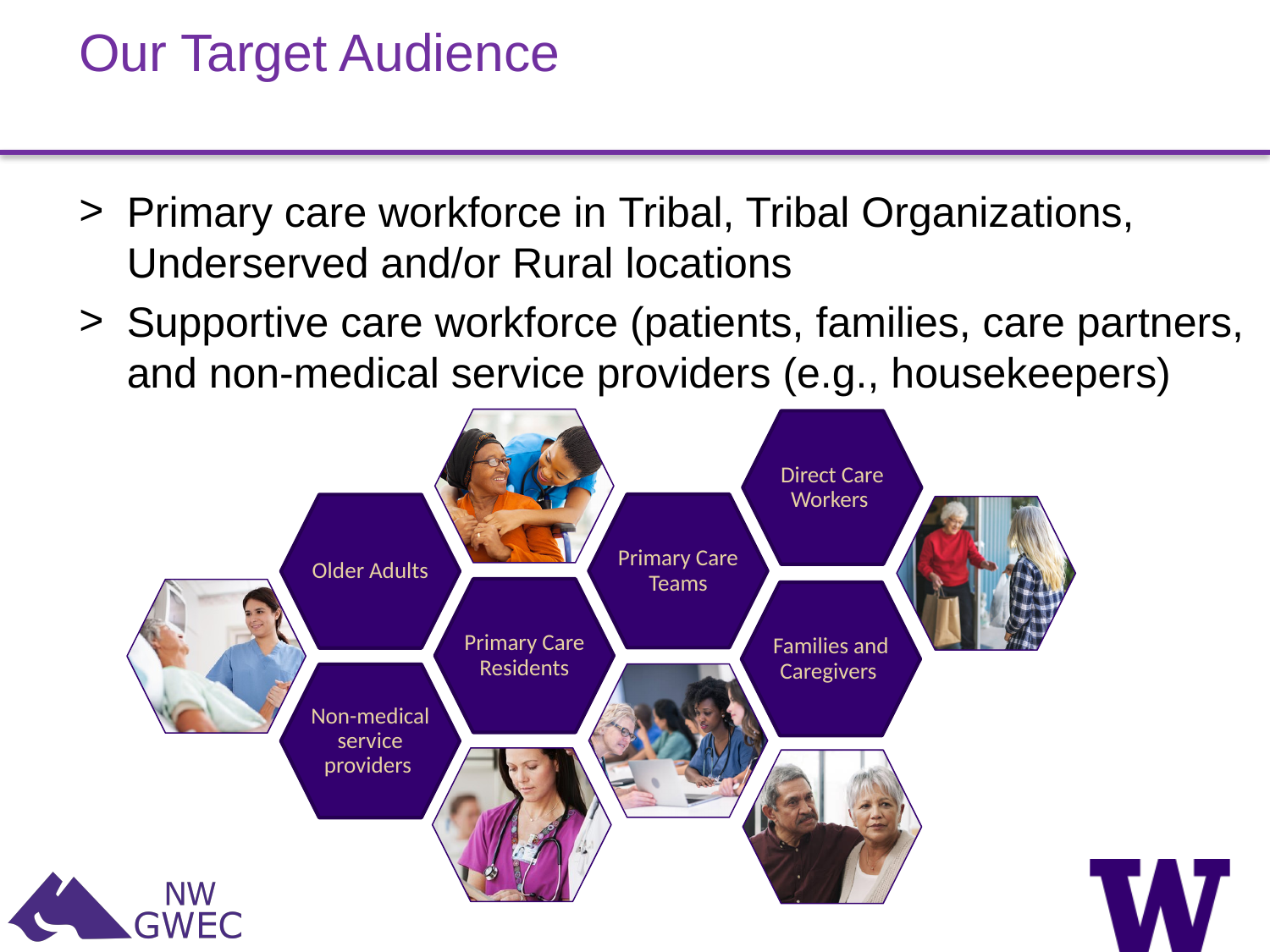

Our Target Audience
Primary care workforce in Tribal, Tribal Organizations, Underserved and/or Rural locations
Supportive care workforce (patients, families, care partners, and non-medical service providers (e.g., housekeepers)
Non-medical service providers
Primary Care Residents
Older Adults
Primary Care Teams
Direct Care Workers
Families and Caregivers